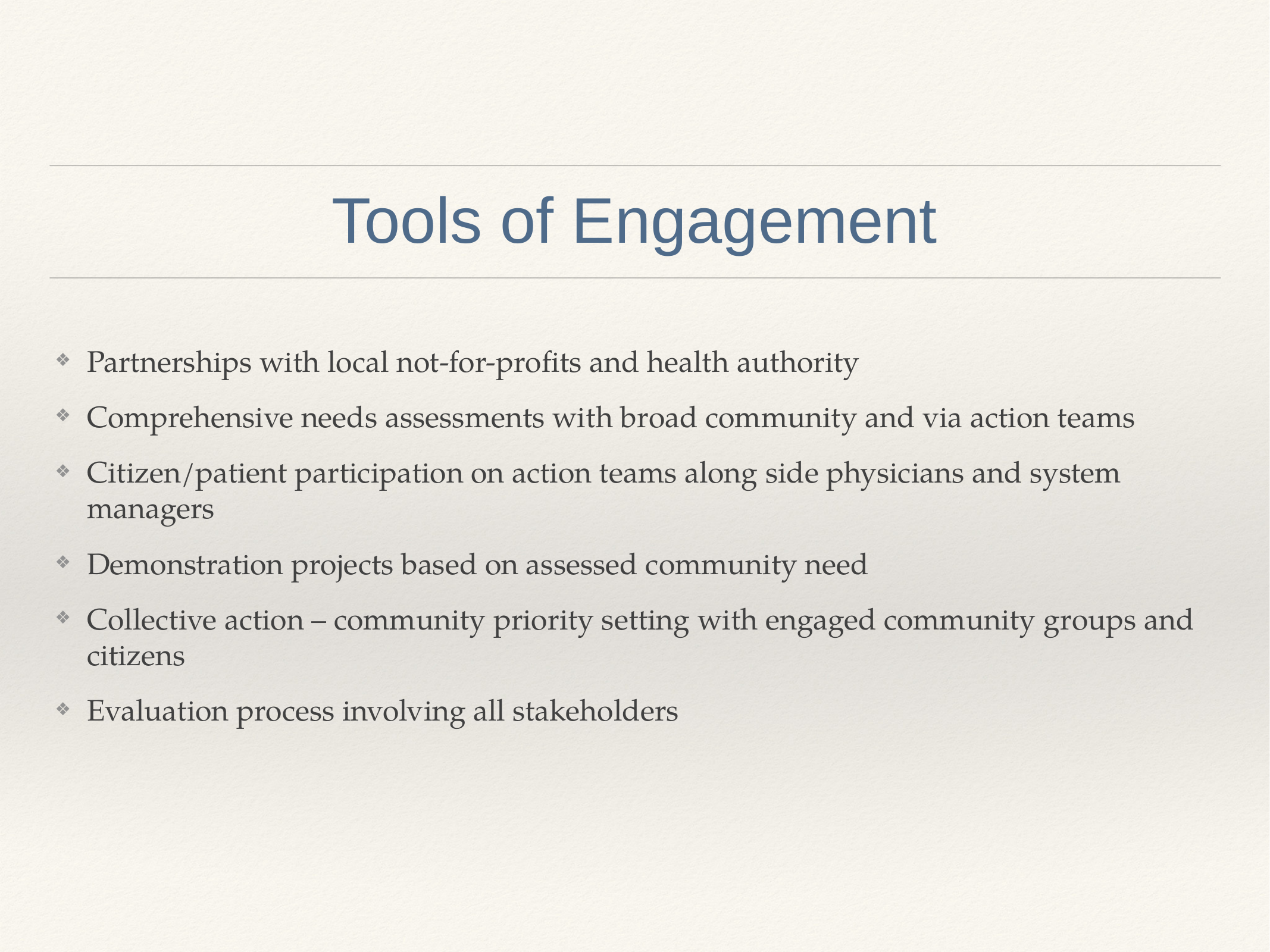

# Tools of Engagement
Partnerships with local not-for-profits and health authority
Comprehensive needs assessments with broad community and via action teams
Citizen/patient participation on action teams along side physicians and system managers
Demonstration projects based on assessed community need
Collective action – community priority setting with engaged community groups and citizens
Evaluation process involving all stakeholders